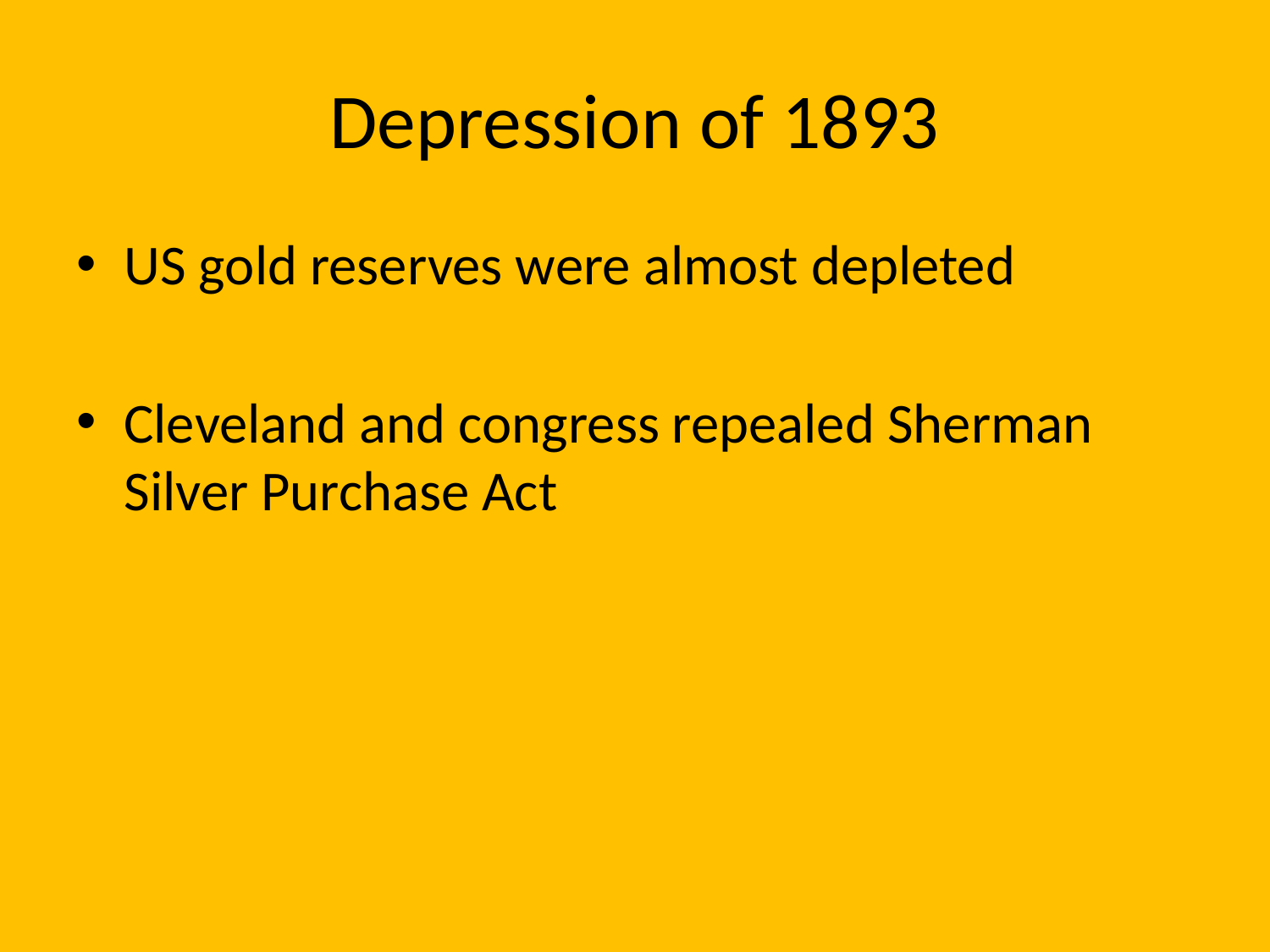

# Depression of 1893
US gold reserves were almost depleted

Cleveland and congress repealed Sherman Silver Purchase Act